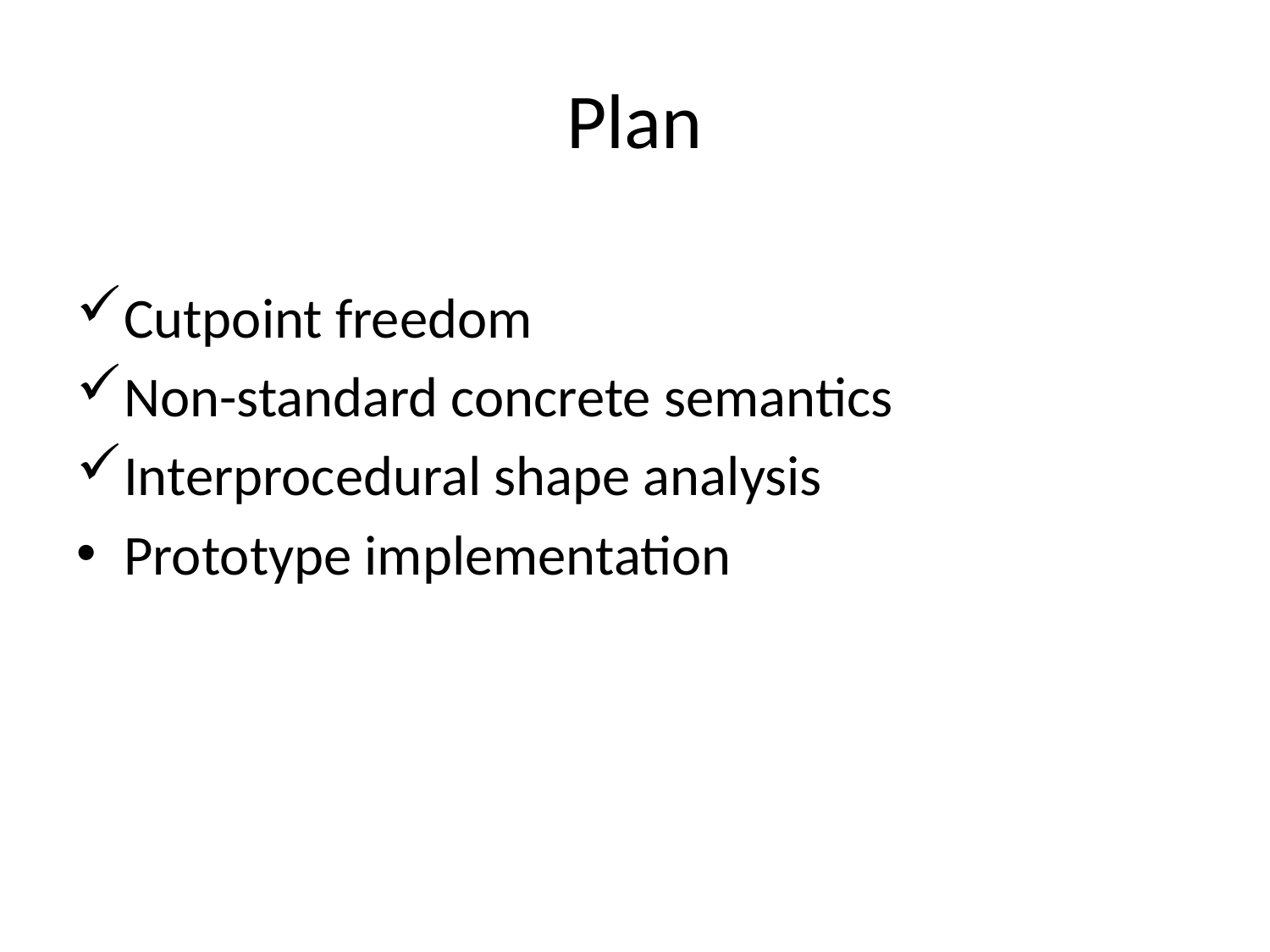

# Plan
Cutpoint freedom
Non-standard concrete semantics
Interprocedural shape analysis
Prototype implementation